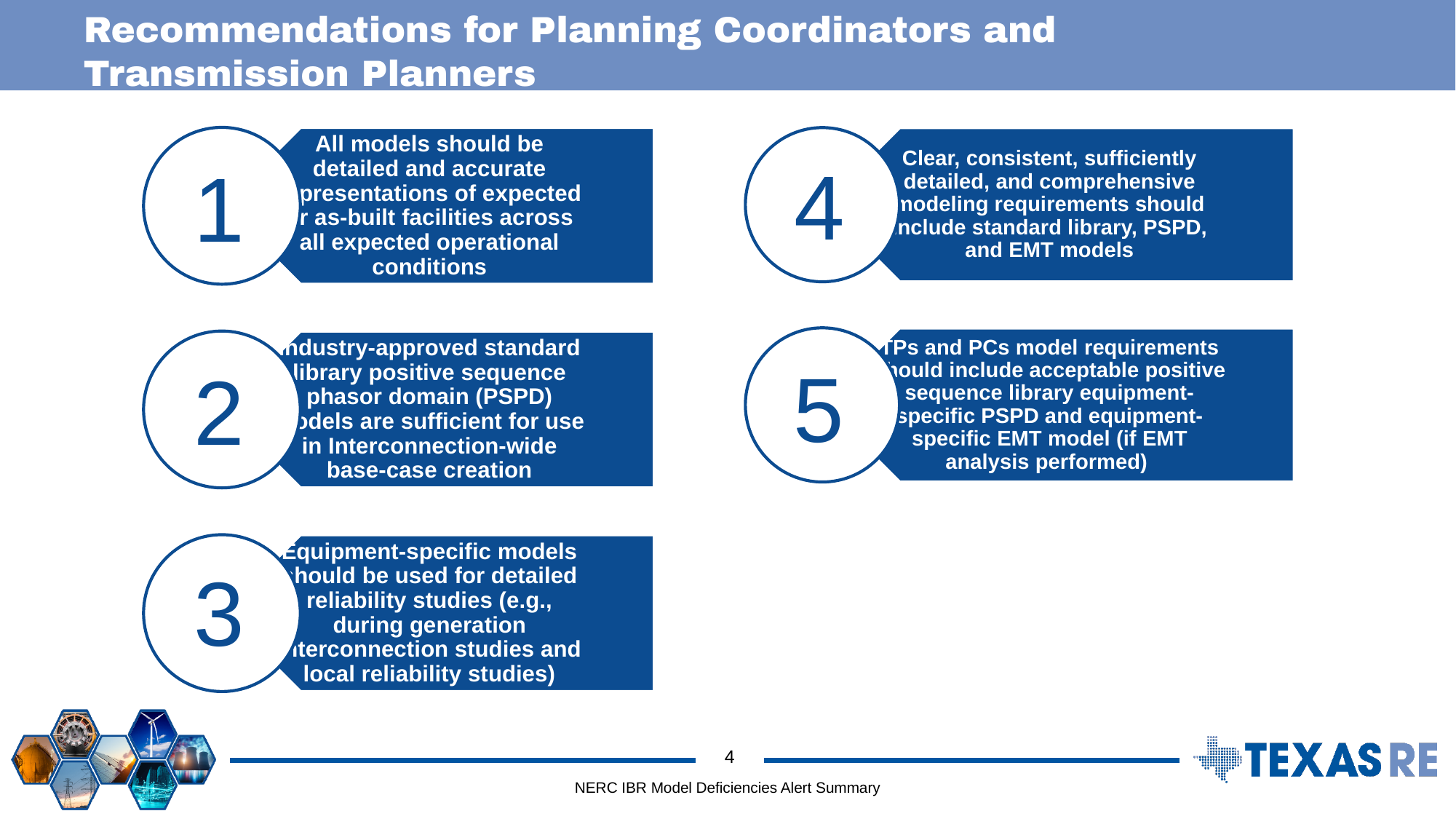

# Recommendations for Planning Coordinators and Transmission Planners
All models should be detailed and accurate representations of expected or as-built facilities across all expected operational conditions
Industry-approved standard library positive sequence phasor domain (PSPD) models are sufficient for use in Interconnection-wide base-case creation
Equipment-specific models should be used for detailed reliability studies (e.g., during generation interconnection studies and local reliability studies)
Clear, consistent, sufficiently detailed, and comprehensive modeling requirements should include standard library, PSPD, and EMT models
TPs and PCs model requirements should include acceptable positive sequence library equipment-specific PSPD and equipment-specific EMT model (if EMT analysis performed)
4
1
5
2
3
NERC IBR Model Deficiencies Alert Summary